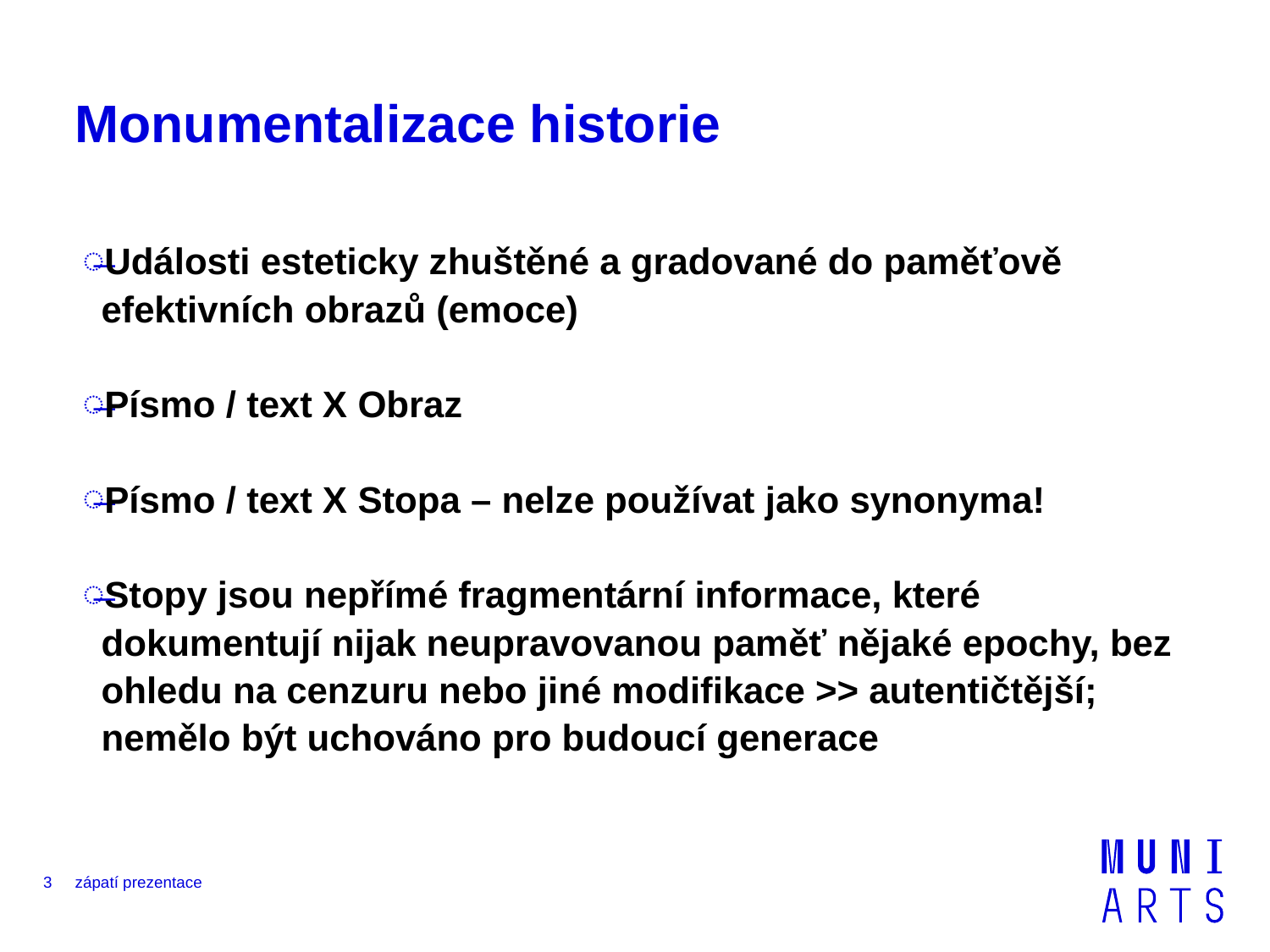

# Monumentalizace historie
Události esteticky zhuštěné a gradované do paměťově efektivních obrazů (emoce)

Písmo / text X Obraz

Písmo / text X Stopa – nelze používat jako synonyma!

Stopy jsou nepřímé fragmentární informace, které dokumentují nijak neupravovanou paměť nějaké epochy, bez ohledu na cenzuru nebo jiné modifikace >> autentičtější; nemělo být uchováno pro budoucí generace

3
zápatí prezentace